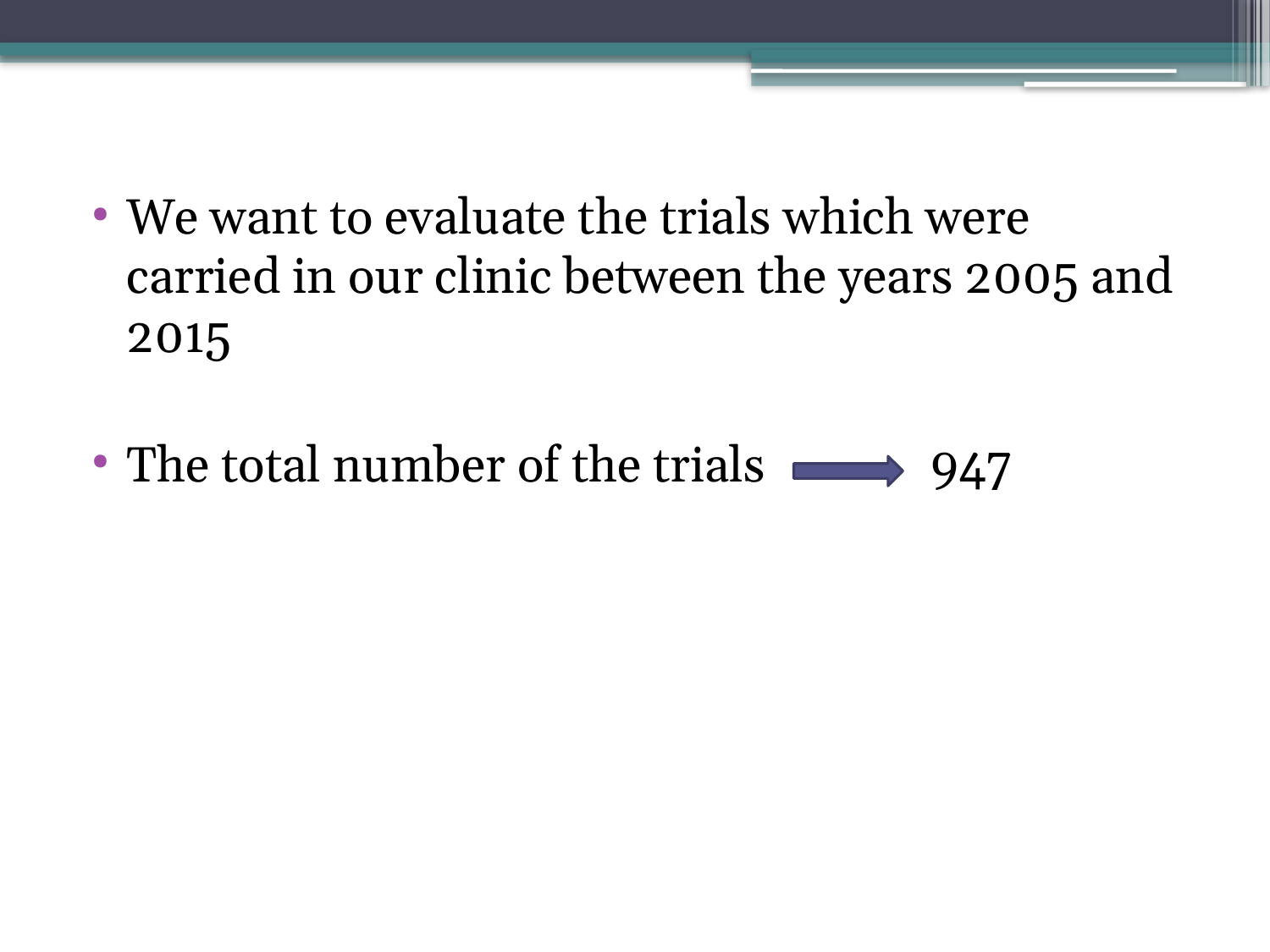

We want to evaluate the trials which were carried in our clinic between the years 2005 and 2015

The total number of the trials              947